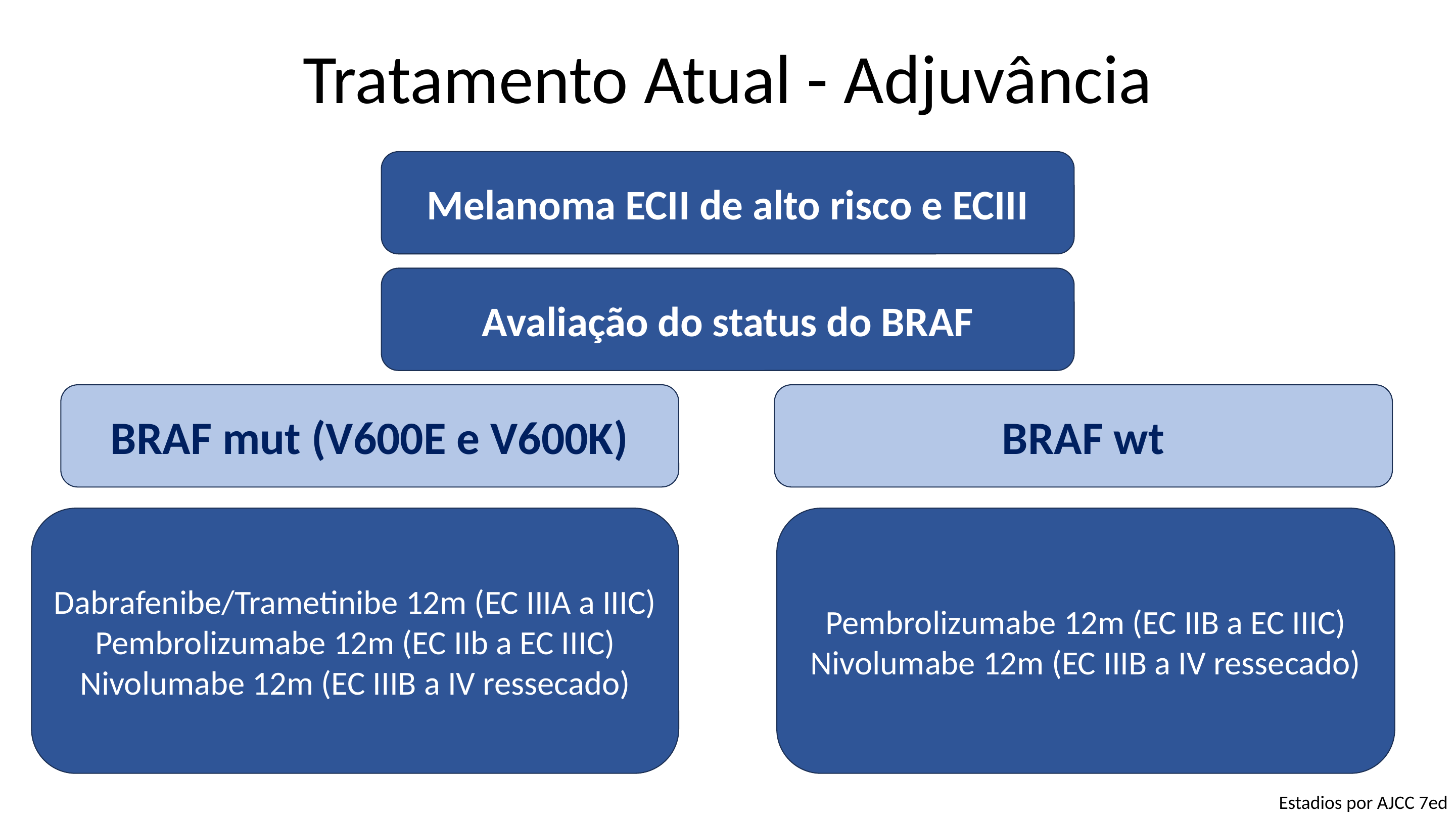

Tratamento Atual - Adjuvância
Melanoma ECII de alto risco e ECIII
Avaliação do status do BRAF
BRAF mut (V600E e V600K)
BRAF wt
Pembrolizumabe 12m (EC IIB a EC IIIC)
Nivolumabe 12m (EC IIIB a IV ressecado)
Dabrafenibe/Trametinibe 12m (EC IIIA a IIIC)
Pembrolizumabe 12m (EC IIb a EC IIIC)
Nivolumabe 12m (EC IIIB a IV ressecado)
Estadios por AJCC 7ed